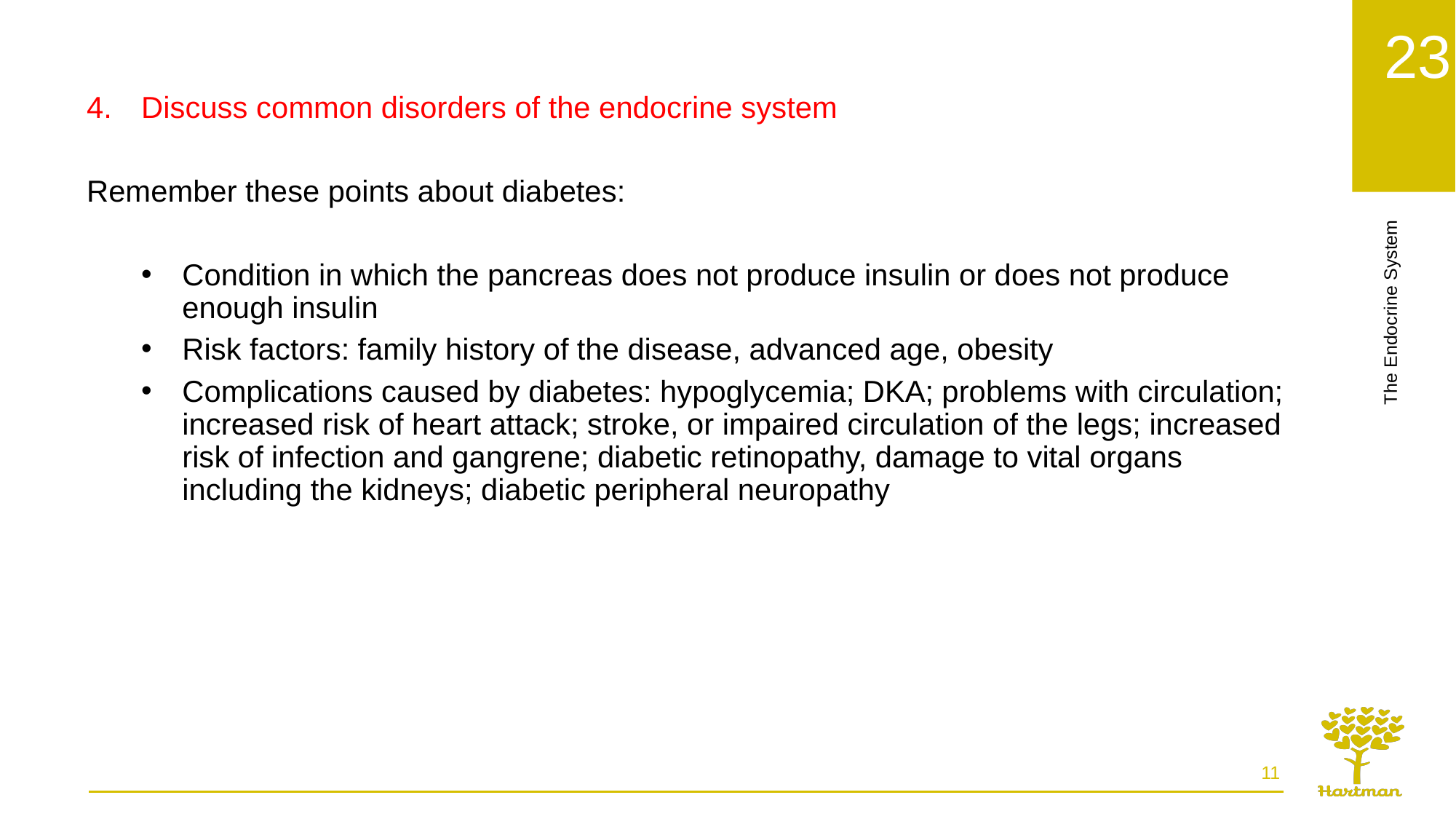

Discuss common disorders of the endocrine system

Remember these points about diabetes:

Condition in which the pancreas does not produce insulin or does not produce enough insulin
Risk factors: family history of the disease, advanced age, obesity
Complications caused by diabetes: hypoglycemia; DKA; problems with circulation; increased risk of heart attack; stroke, or impaired circulation of the legs; increased risk of infection and gangrene; diabetic retinopathy, damage to vital organs including the kidneys; diabetic peripheral neuropathy

11